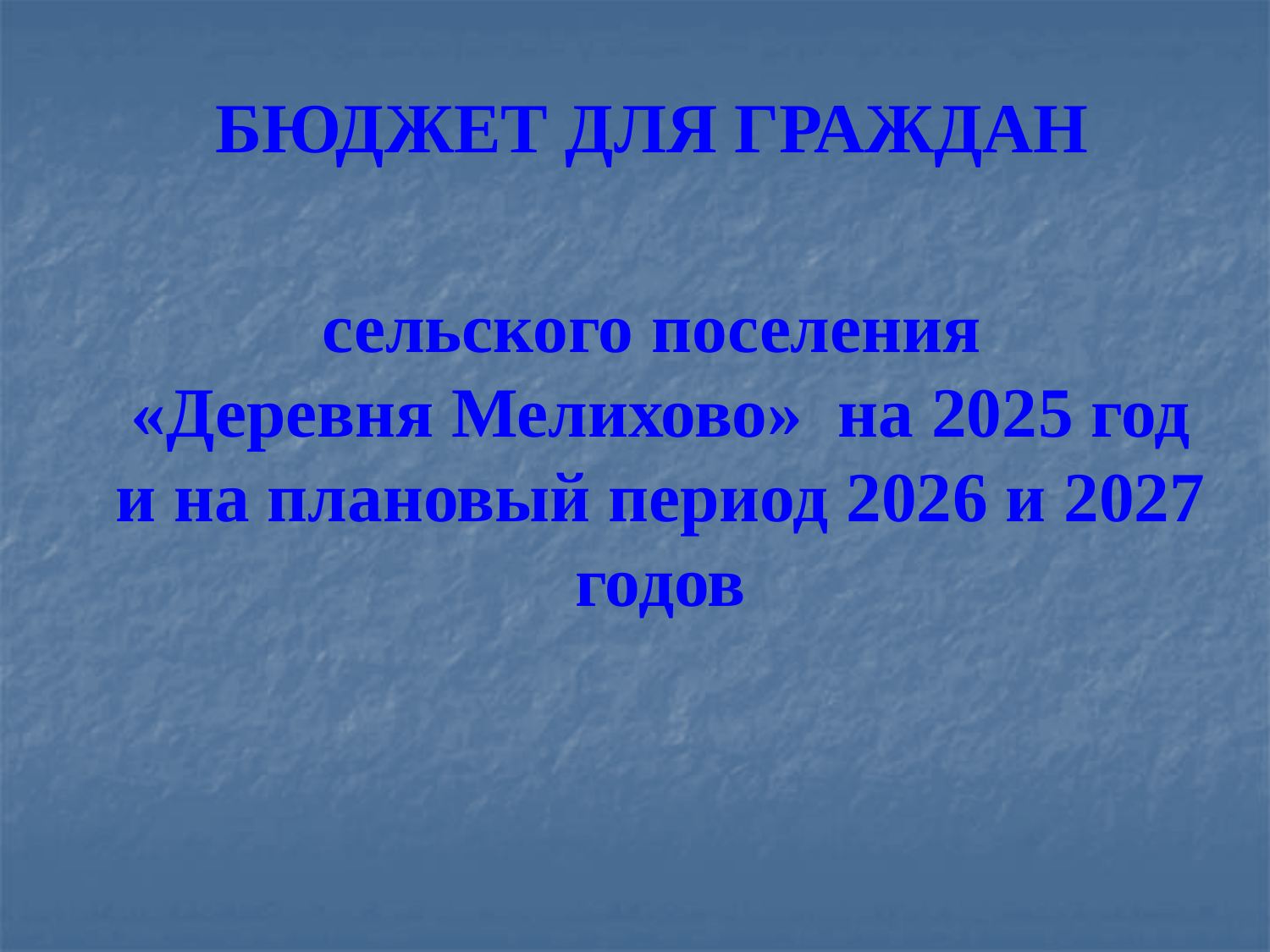

БЮДЖЕТ ДЛЯ ГРАЖДАН
сельского поселения
«Деревня Мелихово»  на 2025 год и на плановый период 2026 и 2027 годов